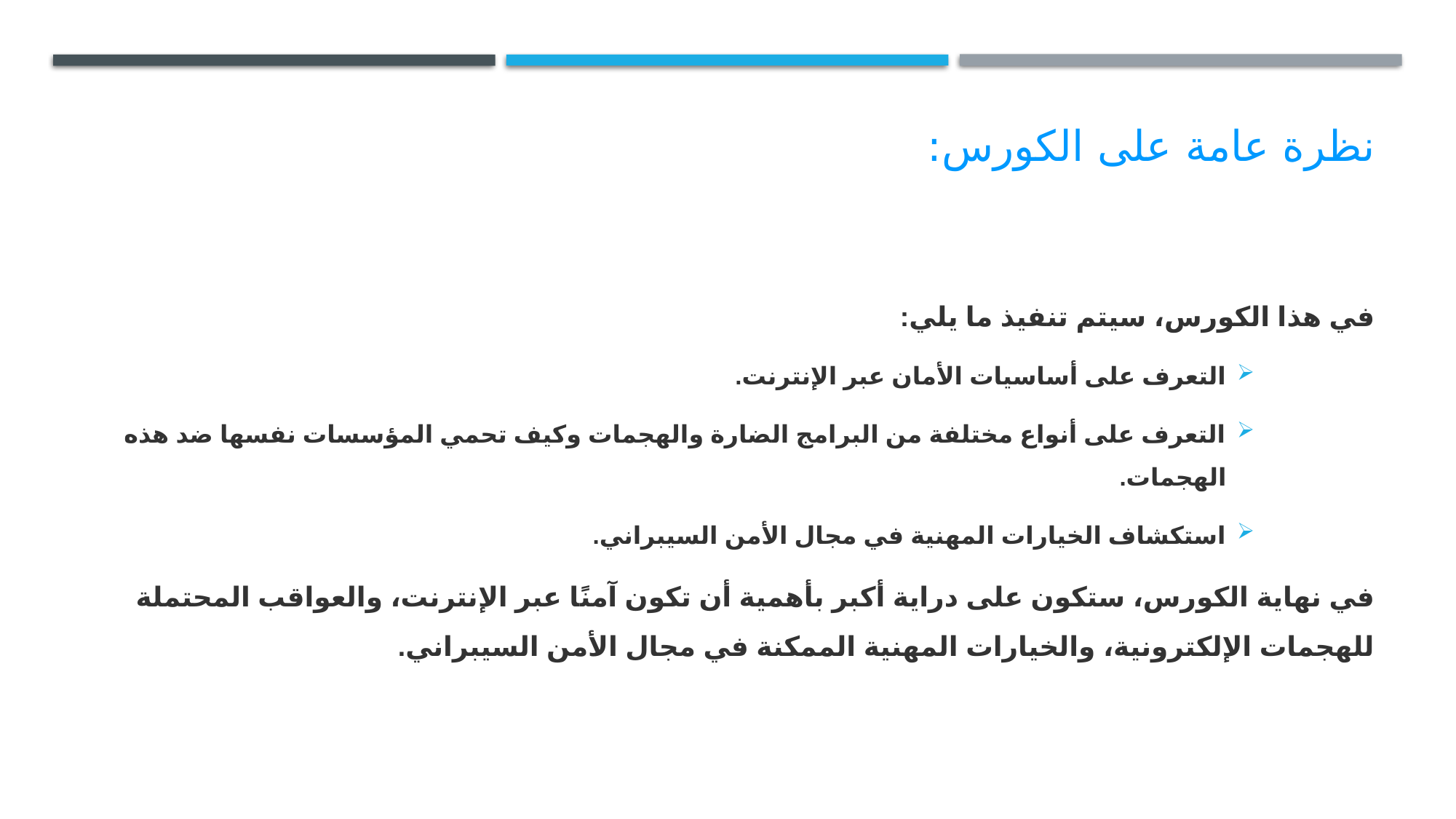

# نظرة عامة على الكورس:
في هذا الكورس، سيتم تنفيذ ما يلي:
التعرف على أساسيات الأمان عبر الإنترنت.
التعرف على أنواع مختلفة من البرامج الضارة والهجمات وكيف تحمي المؤسسات نفسها ضد هذه الهجمات.
استكشاف الخيارات المهنية في مجال الأمن السيبراني.
في نهاية الكورس، ستكون على دراية أكبر بأهمية أن تكون آمنًا عبر الإنترنت، والعواقب المحتملة للهجمات الإلكترونية، والخيارات المهنية الممكنة في مجال الأمن السيبراني.